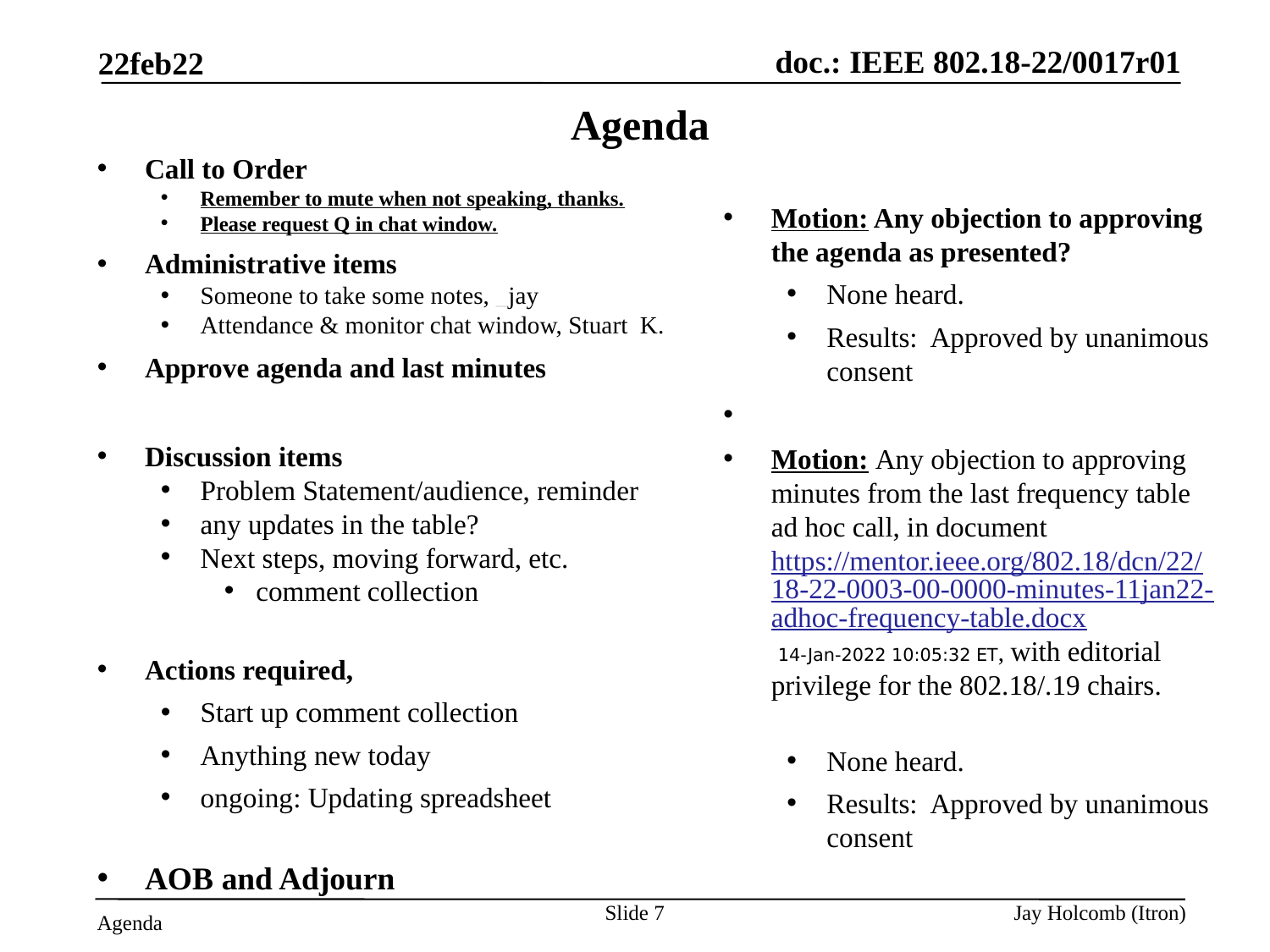

22feb22
# Agenda
Call to Order
Remember to mute when not speaking, thanks.
Please request Q in chat window.
Administrative items
Someone to take some notes, _jay
Attendance & monitor chat window, Stuart  K.
Approve agenda and last minutes

Discussion items
Problem Statement/audience, reminder
any updates in the table?
Next steps, moving forward, etc.
comment collection

Actions required,
Start up comment collection
Anything new today
ongoing: Updating spreadsheet

AOB and Adjourn

Motion: Any objection to approving the agenda as presented?
None heard.
Results:  Approved by unanimous consent

Motion: Any objection to approving minutes from the last frequency table ad hoc call, in document https://mentor.ieee.org/802.18/dcn/22/18-22-0003-00-0000-minutes-11jan22-adhoc-frequency-table.docx 14-Jan-2022 10:05:32 ET, with editorial privilege for the 802.18/.19 chairs.
None heard.
Results:  Approved by unanimous consent

Slide 7
Jay Holcomb (Itron)
Agenda